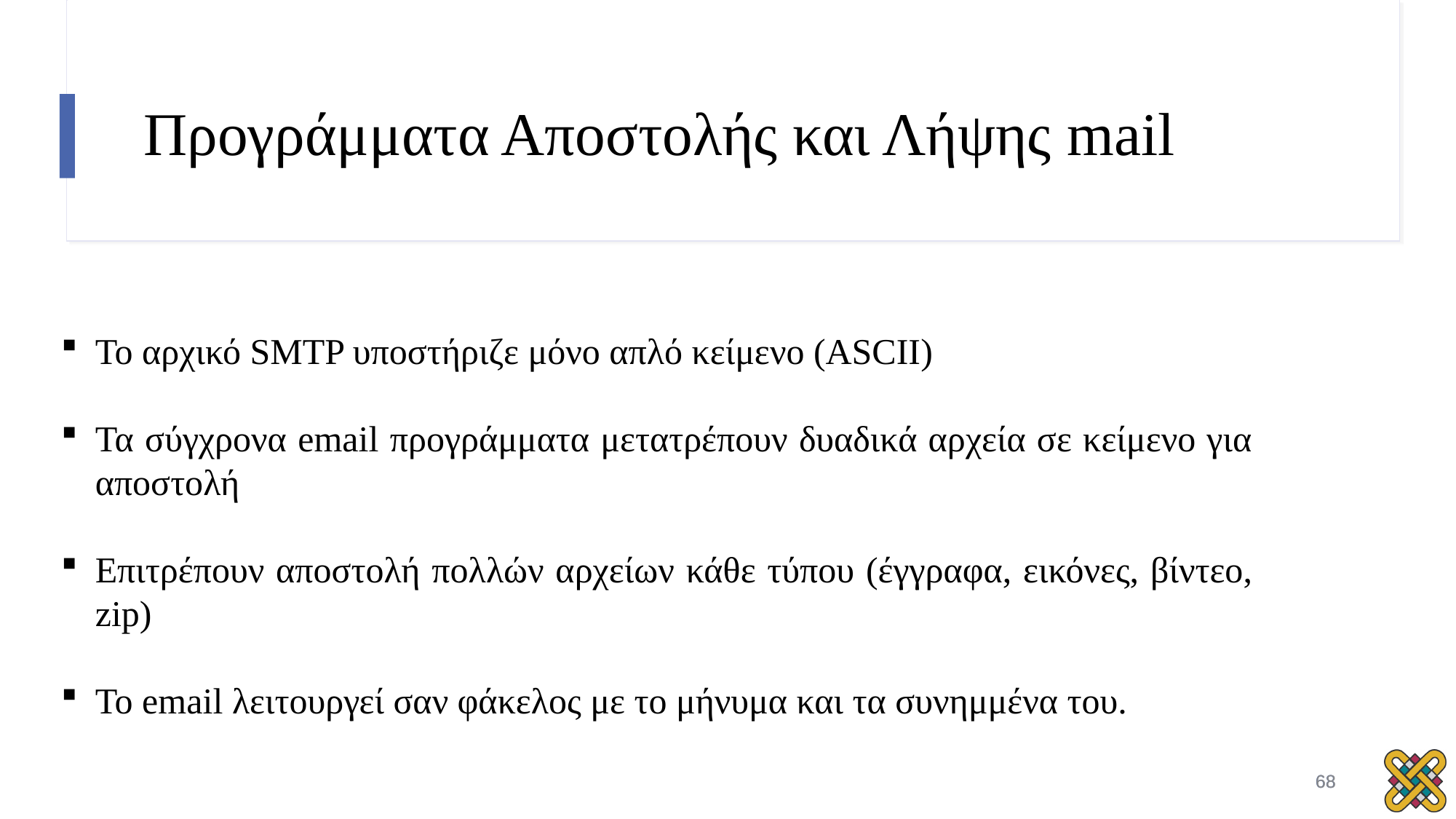

# Προγράμματα Αποστολής και Λήψης mail

Το αρχικό SMTP υποστήριζε μόνο απλό κείμενο (ASCII)

Τα σύγχρονα email προγράμματα μετατρέπουν δυαδικά αρχεία σε κείμενο για αποστολή

Επιτρέπουν αποστολή πολλών αρχείων κάθε τύπου (έγγραφα, εικόνες, βίντεο, zip)

Το email λειτουργεί σαν φάκελος με το μήνυμα και τα συνημμένα του.

68
68